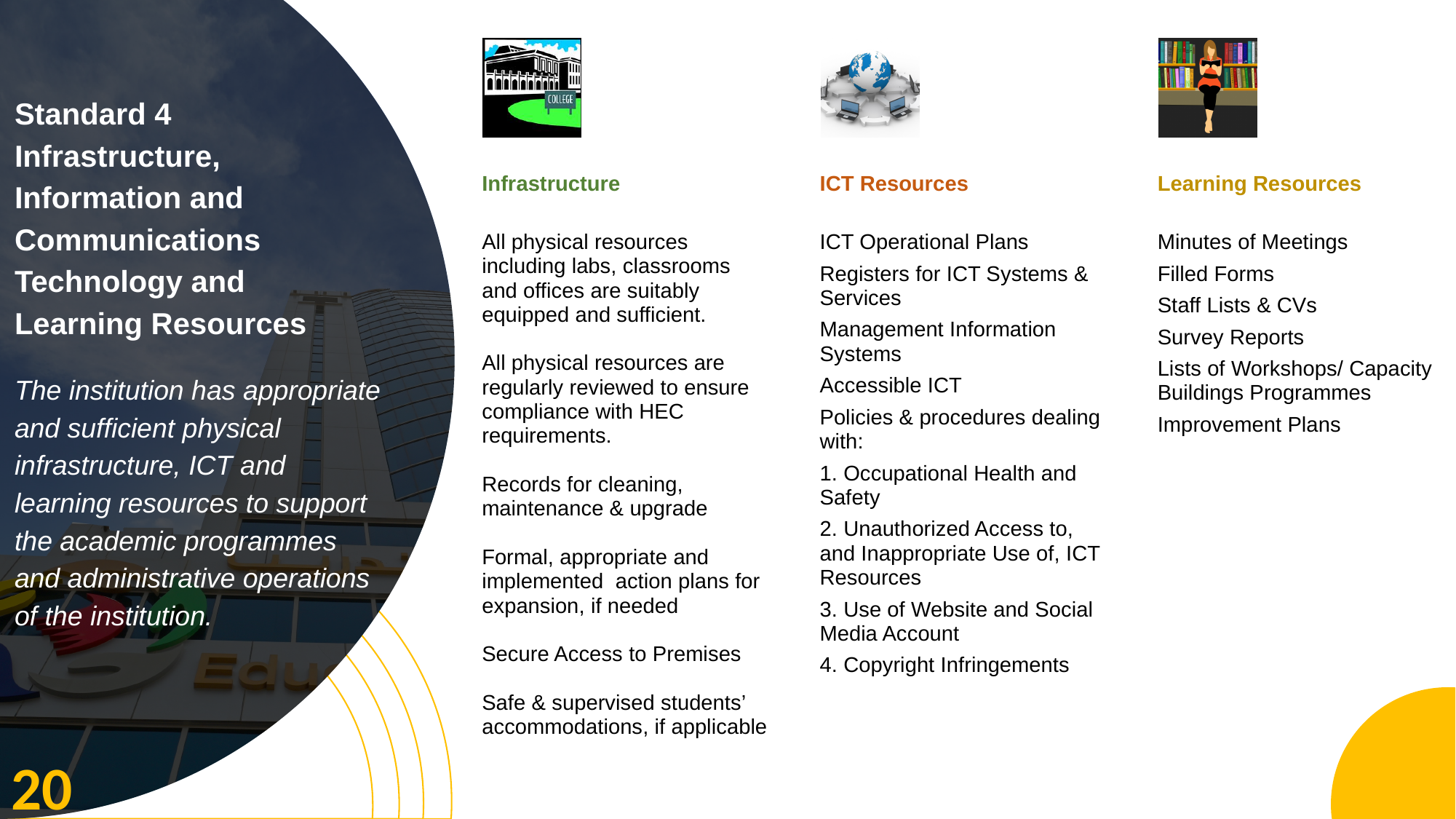

Infrastructure
All physical resources including labs, classrooms and offices are suitably equipped and sufficient.

All physical resources are regularly reviewed to ensure compliance with HEC requirements.

Records for cleaning, maintenance & upgrade

Formal, appropriate and implemented  action plans for expansion, if needed

Secure Access to Premises

Safe & supervised students’ accommodations, if applicable

ICT Resources
ICT Operational Plans
Registers for ICT Systems & Services
Management Information Systems
Accessible ICT
Policies & procedures dealing with:
1. Occupational Health and Safety
2. Unauthorized Access to, and Inappropriate Use of, ICT Resources
3. Use of Website and Social Media Account
4. Copyright Infringements

Learning Resources
Minutes of Meetings
Filled Forms
Staff Lists & CVs
Survey Reports
Lists of Workshops/ Capacity Buildings Programmes
Improvement Plans
Standard 4  Infrastructure, Information and Communications Technology and Learning Resources
The institution has appropriate and sufficient physical infrastructure, ICT and learning resources to support the academic programmes and administrative operations of the institution.